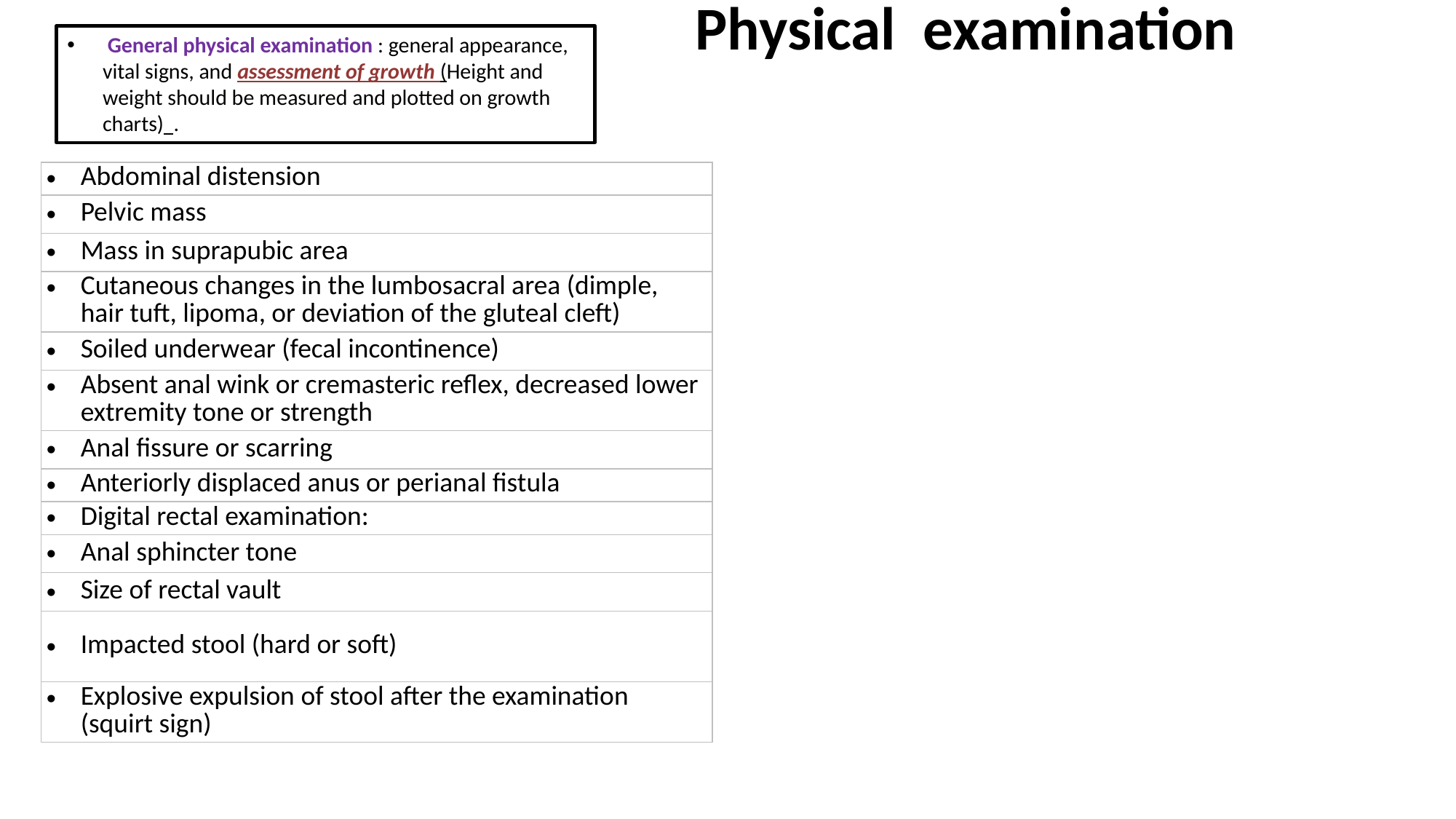

# Physical  examination
 General physical examination : general appearance, vital signs, and assessment of growth (Height and weight should be measured and plotted on growth charts)  .
| Abdominal distension |
| --- |
| Pelvic mass |
| Mass in suprapubic area |
| Cutaneous changes in the lumbosacral area (dimple, hair tuft, lipoma, or deviation of the gluteal cleft) |
| Soiled underwear (fecal incontinence) |
| Absent anal wink or cremasteric reflex, decreased lower extremity tone or strength |
| Anal fissure or scarring |
| Anteriorly displaced anus or perianal fistula |
| Digital rectal examination: |
| Anal sphincter tone |
| Size of rectal vault |
| Impacted stool (hard or soft) |
| Explosive expulsion of stool after the examination (squirt sign) |